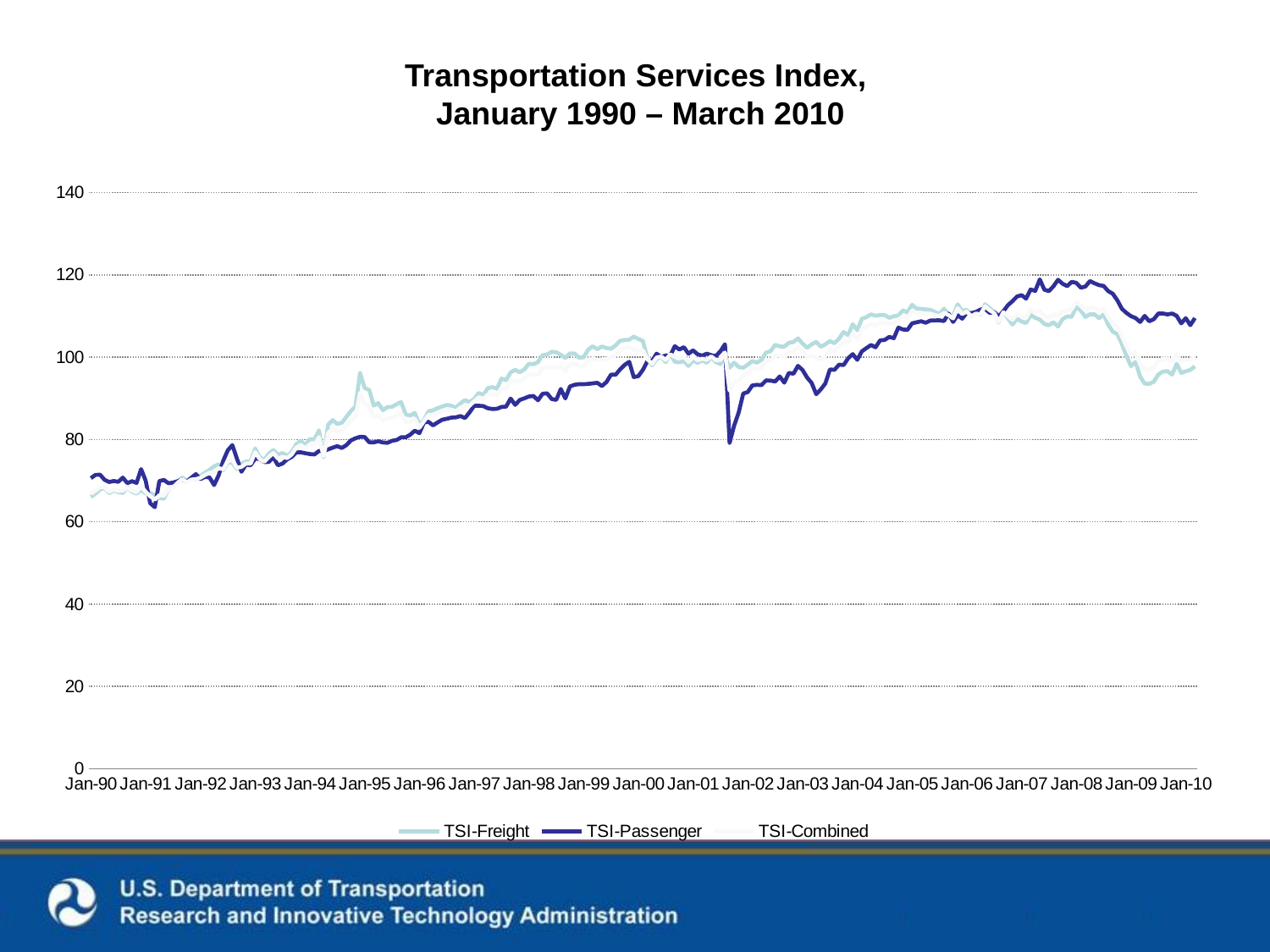

Transportation Services Index,
January 1990 – March 2010

### Chart

| Category | TSI-Freight | TSI-Passenger | TSI-Combined |
|---|---|---|---|
| 32874 | 66.00844057535976 | 70.6136573890745 | 66.77248272819274 |
| 32905 | 66.85353184726314 | 71.39852629355025 | 67.60000645260054 |
| 32933 | 67.867453267059 | 71.4517204285712 | 68.38955270437958 |
| 32964 | 68.25434715384455 | 70.20009709356964 | 68.40053494180363 |
| 32994 | 66.95484643240876 | 69.6831436200709 | 67.28506059694489 |
| 33025 | 67.63649740938425 | 69.92442060028796 | 67.8635492031487 |
| 33055 | 67.19893409272804 | 69.72687863628146 | 67.48241481306738 |
| 33086 | 67.03541127515476 | 70.72870650986876 | 67.5840617791626 |
| 33117 | 68.36530382787585 | 69.4038154482597 | 68.30629347930748 |
| 33147 | 67.32227043408375 | 69.87642207880245 | 67.61116564810187 |
| 33178 | 66.87811850219165 | 69.45575443410348 | 67.17424349263189 |
| 33208 | 67.72608293679224 | 72.81716374893402 | 68.587796568203 |
| 33239 | 66.89514627469126 | 70.0102020752946 | 67.31289769496435 |
| 33270 | 67.0810444116773 | 64.51435011562957 | 66.21109952056273 |
| 33298 | 66.3166019748109 | 63.5528127387026 | 65.40530099377028 |
| 33329 | 65.83350069531028 | 69.89314189705024 | 66.47004752741336 |
| 33359 | 65.60062424710593 | 70.17033760343065 | 66.35374076790366 |
| 33390 | 67.97050089235336 | 69.37134807659989 | 67.99532135102976 |
| 33420 | 68.36562585486088 | 69.5454395809168 | 68.3386469591187 |
| 33451 | 69.74004375646568 | 69.86174946653968 | 69.46727049716603 |
| 33482 | 70.80222612865275 | 70.30238880273659 | 70.38393755004708 |
| 33512 | 69.96834391341166 | 69.78077429312768 | 69.624475959017 |
| 33543 | 70.53857951875978 | 70.69844002277806 | 70.2710843353052 |
| 33573 | 70.3852580880406 | 71.58986856419145 | 70.35554845853245 |
| 33604 | 71.2058451859158 | 70.3849546596251 | 70.7126824654601 |
| 33635 | 71.9273444743039 | 70.9098397980115 | 71.38640236421172 |
| 33664 | 72.63394133728025 | 70.7843062672943 | 71.9007272653591 |
| 33695 | 73.49366764126532 | 68.9401021808324 | 72.14117266005928 |
| 33725 | 73.9637442311022 | 71.29293215757835 | 73.0384648914725 |
| 33756 | 72.5644249779507 | 74.82138721357005 | 72.77034029429444 |
| 33786 | 74.41873265349834 | 77.36524616549295 | 74.7744561881144 |
| 33817 | 74.32243911848411 | 78.63501359169318 | 74.991699763929 |
| 33848 | 72.87607950956574 | 75.3905631880719 | 73.13851971719889 |
| 33878 | 74.1331051339688 | 72.16240876389776 | 73.3571695961406 |
| 33909 | 74.65251404241876 | 73.90007884076894 | 74.15565751954165 |
| 33939 | 74.69921523308429 | 73.73134877819308 | 74.15226119590868 |
| 33970 | 77.82554563010625 | 75.36401837055477 | 76.91807510019986 |
| 34001 | 75.71195620599376 | 75.25223499766969 | 75.2802080287189 |
| 34029 | 75.0344710511405 | 74.53349355400658 | 74.59597283783106 |
| 34060 | 76.56816329876524 | 74.5506639968769 | 75.76704413080948 |
| 34090 | 77.44159745381037 | 75.6614766202785 | 76.69271199317788 |
| 34121 | 76.2898335281674 | 73.73321323516696 | 75.36207387054556 |
| 34151 | 76.70442653951763 | 74.1623186010773 | 75.77837524802567 |
| 34182 | 76.02402401104013 | 75.16349368245868 | 75.5021296784143 |
| 34213 | 76.9435289001345 | 75.75992003265416 | 76.34036500512198 |
| 34243 | 78.82599820753717 | 76.85366390853213 | 78.02508992092038 |
| 34274 | 79.7029517607119 | 76.9072926498039 | 78.6991910219716 |
| 34304 | 78.5801543633313 | 76.65557518347764 | 77.84160707352146 |
| 34335 | 80.1151709898496 | 76.4680684502372 | 78.85200188483604 |
| 34366 | 80.02683527126608 | 76.37321776370378 | 78.76197726137626 |
| 34394 | 82.23912542830138 | 77.217792620974 | 80.56765311045538 |
| 34425 | 75.65549964619473 | 77.21001272250268 | 75.9346828472227 |
| 34455 | 83.59871678982988 | 77.5948174670015 | 81.62847780859943 |
| 34486 | 84.7090295086462 | 78.02219655239094 | 82.5341146173544 |
| 34516 | 83.7951819243116 | 78.38753183960897 | 82.001905995964 |
| 34547 | 84.0677569478879 | 77.94563468715094 | 82.0613207458399 |
| 34578 | 85.51178274295309 | 78.6425037087825 | 83.27940519017456 |
| 34608 | 86.9637058372723 | 79.7977722801583 | 84.63960431645835 |
| 34639 | 87.9951558897963 | 80.3033356722396 | 85.5113790199578 |
| 34669 | 96.21870310262864 | 80.67133210856053 | 91.35973830462852 |
| 34700 | 92.5255113221712 | 80.62270069279776 | 88.7702975301184 |
| 34731 | 92.04337811507776 | 79.33064842210439 | 88.04471210459896 |
| 34759 | 88.2289290268483 | 79.30747381362266 | 85.3830846706774 |
| 34790 | 88.84367047548828 | 79.57669615437338 | 85.89210202111458 |
| 34820 | 87.11511839365151 | 79.2800746353346 | 84.60137354600336 |
| 34851 | 87.893306049939 | 79.19939979579185 | 85.11670655814466 |
| 34881 | 87.94428677404224 | 79.69637691702395 | 85.3039115871627 |
| 34912 | 88.5697232874787 | 79.87672056221105 | 85.79213671672991 |
| 34943 | 89.10920750635252 | 80.53564035290515 | 86.3676932859279 |
| 34973 | 86.11403292281318 | 80.53494851242056 | 84.2991578083696 |
| 35004 | 85.80704399120113 | 81.17381843604115 | 84.28505530592268 |
| 35034 | 86.48363817429089 | 82.13431576251415 | 85.04908217464825 |
| 35065 | 83.58591786350509 | 81.54489281902738 | 82.87252466101113 |
| 35096 | 84.71046954437496 | 84.12885561745875 | 84.45145783239404 |
| 35125 | 86.84662757987363 | 84.30768423652886 | 85.97357217685816 |
| 35156 | 87.12213083649961 | 83.4323695286608 | 85.88831302789916 |
| 35186 | 87.61528150701248 | 84.16258975209074 | 86.4553998803165 |
| 35217 | 88.0174854359533 | 84.81485758245176 | 86.93577552840976 |
| 35247 | 88.3938771814142 | 85.04440778212948 | 87.26571143828453 |
| 35278 | 88.24054230441189 | 85.32080407819045 | 87.2475353235672 |
| 35309 | 87.68638637101915 | 85.39190405065828 | 86.8902677681147 |
| 35339 | 88.78935694742708 | 85.7022169370953 | 87.7434559460283 |
| 35370 | 89.5659122543359 | 85.2311293421234 | 88.12810527086663 |
| 35400 | 89.09813106899908 | 86.59051838668026 | 88.23281710457414 |
| 35431 | 89.8604731053902 | 88.190481054321 | 89.25633448142608 |
| 35462 | 91.31671604241018 | 88.2144823801456 | 90.2638542593966 |
| 35490 | 90.80728245962412 | 88.12831781176521 | 89.88706746533693 |
| 35521 | 92.46940889864568 | 87.59827797204518 | 90.86289640229464 |
| 35551 | 92.7322665913319 | 87.41760247797812 | 90.986847950447 |
| 35582 | 92.35374715730285 | 87.46897171883384 | 90.74325950105764 |
| 35612 | 94.8078231833906 | 87.917727992744 | 92.56610989278096 |
| 35643 | 94.40055751054385 | 87.98174782670026 | 92.30741982442848 |
| 35674 | 96.30914652864108 | 89.96164465718738 | 94.2371512318221 |
| 35704 | 96.94716088062752 | 88.4174086420449 | 94.18341579918828 |
| 35735 | 96.352079983371 | 89.62334984726306 | 94.16172887716809 |
| 35765 | 97.01025161842888 | 90.012926055714 | 94.73374253145005 |
| 35796 | 98.39921568978993 | 90.45506587789089 | 95.8180101780775 |
| 35827 | 98.30306742388028 | 90.5735931126671 | 95.7911844220216 |
| 35855 | 98.8119369998363 | 89.53325608971669 | 95.7978849022833 |
| 35886 | 100.49302366880929 | 91.119964427711 | 97.4483405053195 |
| 35916 | 100.67674741334876 | 91.2162365207052 | 97.60356065159448 |
| 35947 | 101.31827849184 | 89.84247521794032 | 97.58628515225107 |
| 35977 | 101.220618338532 | 89.6327505364541 | 97.45188835180174 |
| 36008 | 100.56997276031602 | 92.2764235984654 | 97.88164553565622 |
| 36039 | 99.82127286361849 | 89.9851100068133 | 96.62627267528302 |
| 36069 | 100.92964883756376 | 92.8981645718556 | 98.32765195565278 |
| 36100 | 100.902092692617 | 93.29460431612185 | 98.439282995521 |
| 36130 | 99.89969853860954 | 93.46252274714246 | 97.82048052099549 |
| 36161 | 99.97993440106458 | 93.44124720731024 | 97.8674734444797 |
| 36192 | 101.834124935651 | 93.51647647619974 | 99.13974302851838 |
| 36220 | 102.663639700795 | 93.64994863177648 | 99.74179036846628 |
| 36251 | 101.94237638268675 | 93.78763811683336 | 99.3010898453553 |
| 36281 | 102.601764815914 | 92.99759551583814 | 99.48728721284428 |
| 36312 | 102.24704390603725 | 93.9544984032448 | 99.56049401054308 |
| 36342 | 102.05234348707702 | 95.7631643021746 | 100.01900581776586 |
| 36373 | 102.860610252358 | 95.74489338907551 | 100.55807202444373 |
| 36404 | 104.00244833047572 | 97.04460391421047 | 101.751481967787 |
| 36434 | 104.186743739113 | 98.13870837295629 | 102.23189370819219 |
| 36465 | 104.237152123723 | 98.88154619384389 | 102.507528003396 |
| 36495 | 105.01875251172576 | 95.17820885807436 | 101.83120065756 |
| 36526 | 104.44700491602714 | 95.3835151610204 | 101.51185356313914 |
| 36557 | 103.96251768280814 | 96.9333162723973 | 101.687627159108 |
| 36586 | 99.69873526288735 | 99.05898515608754 | 99.4950806905336 |
| 36617 | 98.046826531201 | 99.0443627382504 | 98.37312356984373 |
| 36647 | 99.4683834383792 | 100.859722009319 | 99.92199611449236 |
| 36678 | 100.190453900511 | 100.066333345009 | 100.15535186164377 |
| 36708 | 98.8042704900954 | 100.42609661942898 | 99.33090497975138 |
| 36739 | 100.803102727157 | 100.396559415984 | 100.67883682031675 |
| 36770 | 98.87333046887166 | 102.68798053444677 | 100.09994219457886 |
| 36800 | 98.76789981368576 | 101.87398896209376 | 99.7684169096198 |
| 36831 | 99.05344051693625 | 102.42849255556077 | 100.13952876975 |
| 36861 | 97.88403425143976 | 100.840647230402 | 98.83733736722222 |
| 36892 | 99.24448514845848 | 101.66750695944702 | 100.02962903973902 |
| 36923 | 98.6194039917089 | 100.716252202154 | 99.3018342952118 |
| 36951 | 99.26279403150045 | 100.37794264221 | 99.6378900658991 |
| 36982 | 98.63575450448805 | 100.85901628171214 | 99.35640654656787 |
| 37012 | 100.00743998260702 | 100.50091309492602 | 100.19096522883802 |
| 37043 | 98.80635785222636 | 100.27838105981476 | 99.29237139821848 |
| 37073 | 98.34447737998238 | 101.478087781399 | 99.34251537985378 |
| 37104 | 100.22531659586386 | 103.157610092909 | 101.162244446614 |
| 37135 | 97.4510705861621 | 79.14789126553988 | 91.89492427307113 |
| 37165 | 98.6644232022888 | 83.33833938396002 | 94.014800219731 |
| 37196 | 97.63150178892478 | 86.5891529740761 | 94.28060999651733 |
| 37226 | 97.43857638218056 | 91.17800317204025 | 95.53140172924239 |
| 37257 | 98.19159643162868 | 91.54251763257385 | 96.1674113732023 |
| 37288 | 99.08250353889139 | 93.15601414670377 | 97.27446833768246 |
| 37316 | 98.67685965995298 | 93.28746270616965 | 97.0292859618869 |
| 37347 | 99.38565876039118 | 93.2276651737255 | 97.5091445917098 |
| 37377 | 101.129913652061 | 94.3736223990079 | 99.07510873456081 |
| 37408 | 101.46567014528398 | 94.31777588928068 | 99.2948998476955 |
| 37438 | 103.021945128339 | 94.10453411958824 | 100.32847433998165 |
| 37469 | 102.627856591011 | 95.31963106937869 | 100.40793651676385 |
| 37500 | 102.58127147927219 | 93.816884262299 | 99.9340789488376 |
| 37530 | 103.502983791468 | 96.17781163350406 | 101.276550196115 |
| 37561 | 103.72009289002285 | 95.9969063645962 | 101.377128822812 |
| 37591 | 104.571363629124 | 97.9008809552062 | 102.53491435586812 |
| 37622 | 103.32986825715284 | 96.89095776472368 | 101.36200567659476 |
| 37653 | 102.29691058998102 | 95.0589202679795 | 100.097369802569 |
| 37681 | 103.133774549241 | 93.74539089738376 | 100.30806099065886 |
| 37712 | 103.73772286881102 | 91.0049093551889 | 99.93941999936669 |
| 37742 | 102.54879656650476 | 92.17932150945416 | 99.4382435774171 |
| 37773 | 103.141634410286 | 93.6258621305892 | 100.27848838572376 |
| 37803 | 103.91941153914614 | 97.0198203428622 | 101.81544965119214 |
| 37834 | 103.404044827544 | 96.94193424114843 | 101.42768048001419 |
| 37865 | 104.52924388571114 | 98.19017597282202 | 102.587576696863 |
| 37895 | 106.117711597546 | 98.08996150149018 | 103.683395844372 |
| 37926 | 105.360297106968 | 99.74776723287698 | 103.62974769561798 |
| 37956 | 108.01498447897617 | 100.75601195053 | 105.80226257510698 |
| 37987 | 106.55670692607598 | 99.3716577855223 | 104.36683731944971 |
| 38018 | 109.32311458316002 | 101.42831406624202 | 106.923834648594 |
| 38047 | 109.74462579279314 | 102.213502653618 | 107.450912422093 |
| 38078 | 110.41036149328002 | 102.96171466547828 | 108.140010073935 |
| 38108 | 110.08878288905576 | 102.41838990658385 | 107.75441198394402 |
| 38139 | 110.24645524655898 | 104.09517564915214 | 108.351258141255 |
| 38169 | 110.22594751544077 | 104.207677014287 | 108.36908706729398 |
| 38200 | 109.56930274739598 | 104.92964803706386 | 108.10843991558075 |
| 38231 | 109.94884378974024 | 104.62694004267084 | 108.29300169761214 |
| 38261 | 110.12105548905 | 107.206755073632 | 109.147032653695 |
| 38292 | 111.391799179665 | 106.74299290151714 | 109.928059212049 |
| 38322 | 110.863040290575 | 106.657012049814 | 109.523674858775 |
| 38353 | 112.73571137717984 | 108.226288389443 | 111.30939177853286 |
| 38384 | 111.82518678598095 | 108.493562436673 | 110.72392996515728 |
| 38412 | 111.756739815927 | 108.737341770668 | 110.740712104111 |
| 38443 | 111.63033351027298 | 108.3780287681948 | 110.55152292339602 |
| 38473 | 111.512417968129 | 108.904619712696 | 110.60689844293086 |
| 38504 | 110.98998816613798 | 108.95658331063298 | 110.23857433757176 |
| 38534 | 110.55368233452776 | 108.96294578958 | 109.920280884119 |
| 38565 | 111.782117384399 | 108.79497380198498 | 110.779233977391 |
| 38596 | 110.42848393617598 | 110.60187607710476 | 110.25354635982798 |
| 38626 | 110.03245767383898 | 108.574396940865 | 109.435100877866 |
| 38657 | 112.83483977407802 | 110.213586174635 | 111.932033504408 |
| 38687 | 111.20063960861914 | 109.361966947656 | 110.50162370948314 |
| 38718 | 111.52230076864898 | 110.80361384574314 | 111.10771122003898 |
| 38749 | 110.00938682592886 | 110.731747382379 | 109.96256932443714 |
| 38777 | 110.761590711871 | 111.01172043774214 | 110.59442096891028 |
| 38808 | 110.35550134354584 | 111.57451678812502 | 110.43151864446314 |
| 38838 | 112.871933519348 | 111.74362369920642 | 112.35884583213773 |
| 38869 | 111.934495343129 | 110.78611338946014 | 111.41838326745598 |
| 38899 | 111.003670971593 | 110.98203692222798 | 110.766866183101 |
| 38930 | 108.422014941623 | 109.95256721604898 | 108.57078788799076 |
| 38961 | 111.14361721164802 | 111.151752992217 | 110.915646407694 |
| 38991 | 109.47141707145386 | 112.63801627808384 | 110.013252258104 |
| 39022 | 107.91525755530914 | 113.610256738093 | 109.07100912807998 |
| 39052 | 109.33550577575386 | 114.74114530416902 | 110.418843115472 |
| 39083 | 108.66901616046295 | 115.08469349140914 | 109.995584314265 |
| 39114 | 108.296831082992 | 114.246319206891 | 109.512861396648 |
| 39142 | 110.30042570146 | 116.482474515807 | 111.56807356511214 |
| 39173 | 109.5789626522208 | 116.111388058367 | 110.930905523535 |
| 39203 | 109.151098189097 | 118.925119380676 | 111.269247803813 |
| 39234 | 108.092565225392 | 116.41359177171225 | 109.870425328238 |
| 39264 | 107.74474147203398 | 116.072993474508 | 109.524862426018 |
| 39295 | 108.4929444256402 | 117.23088304255295 | 110.367811953802 |
| 39326 | 107.44769786788714 | 118.82771864727998 | 109.94133373156714 |
| 39356 | 109.27096516328398 | 117.848897982618 | 111.10874564477 |
| 39387 | 109.921551567709 | 117.27798359559 | 111.47420138913614 |
| 39417 | 109.83291370295098 | 118.31599735927098 | 111.64737014462077 |
| 39448 | 112.32266332621498 | 118.072244705284 | 113.49973671026395 |
| 39479 | 111.29854699112714 | 116.89099204547998 | 112.44064087561614 |
| 39508 | 109.783541492203 | 117.17741933608465 | 111.34422220267814 |
| 39539 | 110.43863917734214 | 118.50651777046895 | 112.15406797242673 |
| 39569 | 110.407020330571 | 117.966397726632 | 112.00524723262673 |
| 39600 | 109.50168568647302 | 117.52051955771502 | 111.20687182017986 |
| 39630 | 110.3620494932 | 117.31803575537198 | 111.821740490376 |
| 39661 | 107.896167907724 | 116.07401773215786 | 109.63954289798075 |
| 39692 | 106.20769329751727 | 115.42971035870086 | 108.19263013007586 |
| 39722 | 105.61688664873202 | 113.82002639568286 | 107.36912299390714 |
| 39753 | 103.241453173701 | 111.77317004739986 | 105.07168196258476 |
| 39783 | 100.32975213730371 | 110.763689867129 | 102.598161377914 |
| 39814 | 97.82808298638375 | 109.979718485856 | 100.4915738251382 |
| 39845 | 98.85189804261708 | 109.51445574276202 | 101.17519623378865 |
| 39873 | 95.2710895218207 | 108.57004192362876 | 98.19734730200896 |
| 39904 | 93.58645023485437 | 110.042361814077 | 97.22944149913958 |
| 39934 | 93.52680106555218 | 108.73832565384214 | 96.88834068673076 |
| 39965 | 94.0659191209902 | 109.25367957981102 | 97.4216445496533 |
| 39995 | 95.80910621646954 | 110.62622360611225 | 99.07991704750795 |
| 40026 | 96.5024992161205 | 110.628994738002 | 99.617003810348 |
| 40057 | 96.61759378255468 | 110.40106756914419 | 99.65545683193274 |
| 40087 | 95.7633268113443 | 110.61188285612673 | 99.0426630268227 |
| 40118 | 98.39857644052964 | 110.05288505920095 | 100.9506368944808 |
| 40148 | 96.1972855286961 | 108.22171245247675 | 98.84495626531331 |
| 40179 | 96.5916241180358 | 109.48312663481825 | 99.43137570613955 |
| 40210 | 96.91572142413727 | 107.79912326055614 | 99.30927573963895 |
| 40238 | 97.77506197628425 | 109.51251757887502 | 100.36405990464814 |